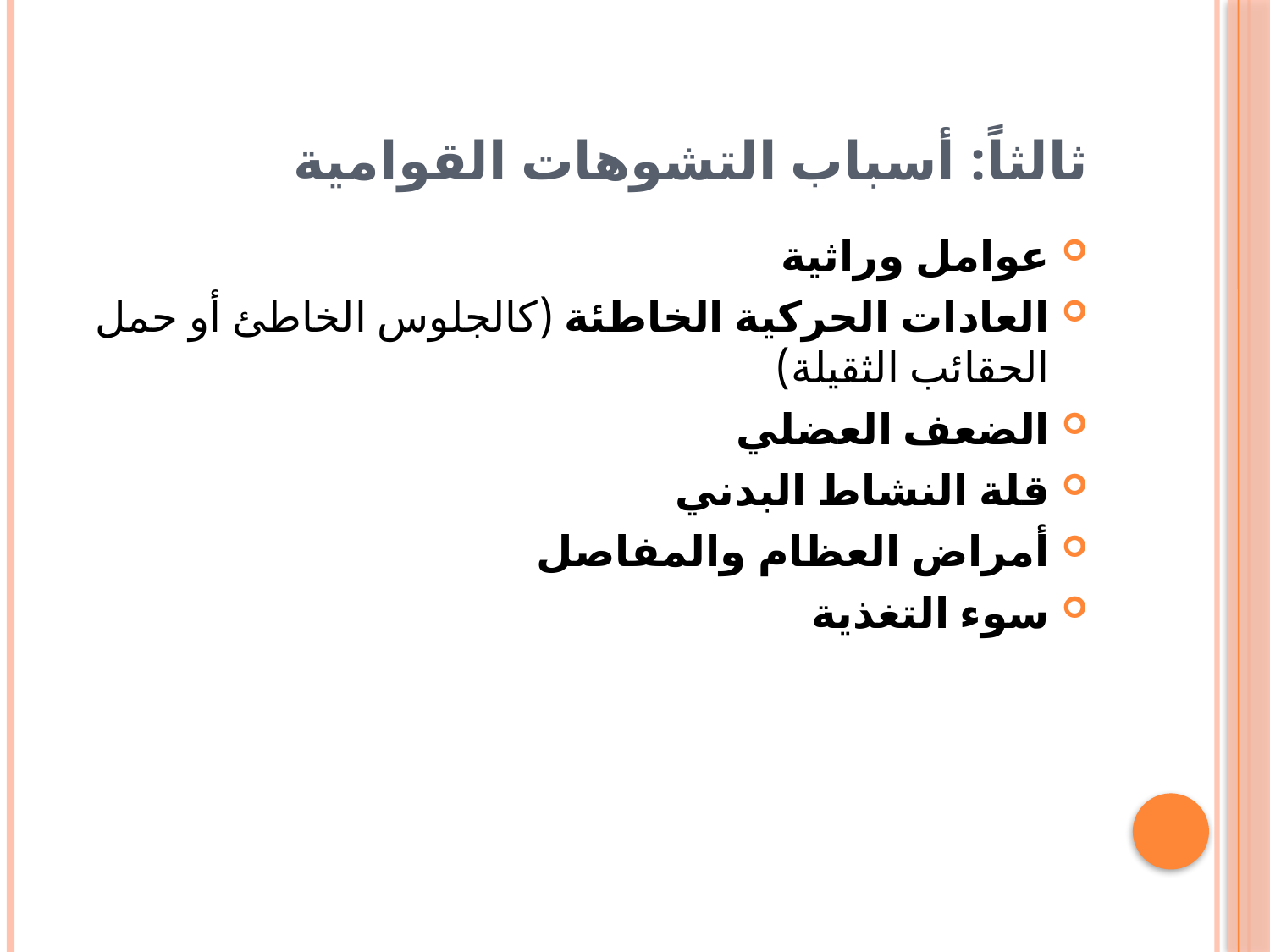

# ثالثاً: أسباب التشوهات القوامية
عوامل وراثية
العادات الحركية الخاطئة (كالجلوس الخاطئ أو حمل الحقائب الثقيلة)
الضعف العضلي
قلة النشاط البدني
أمراض العظام والمفاصل
سوء التغذية